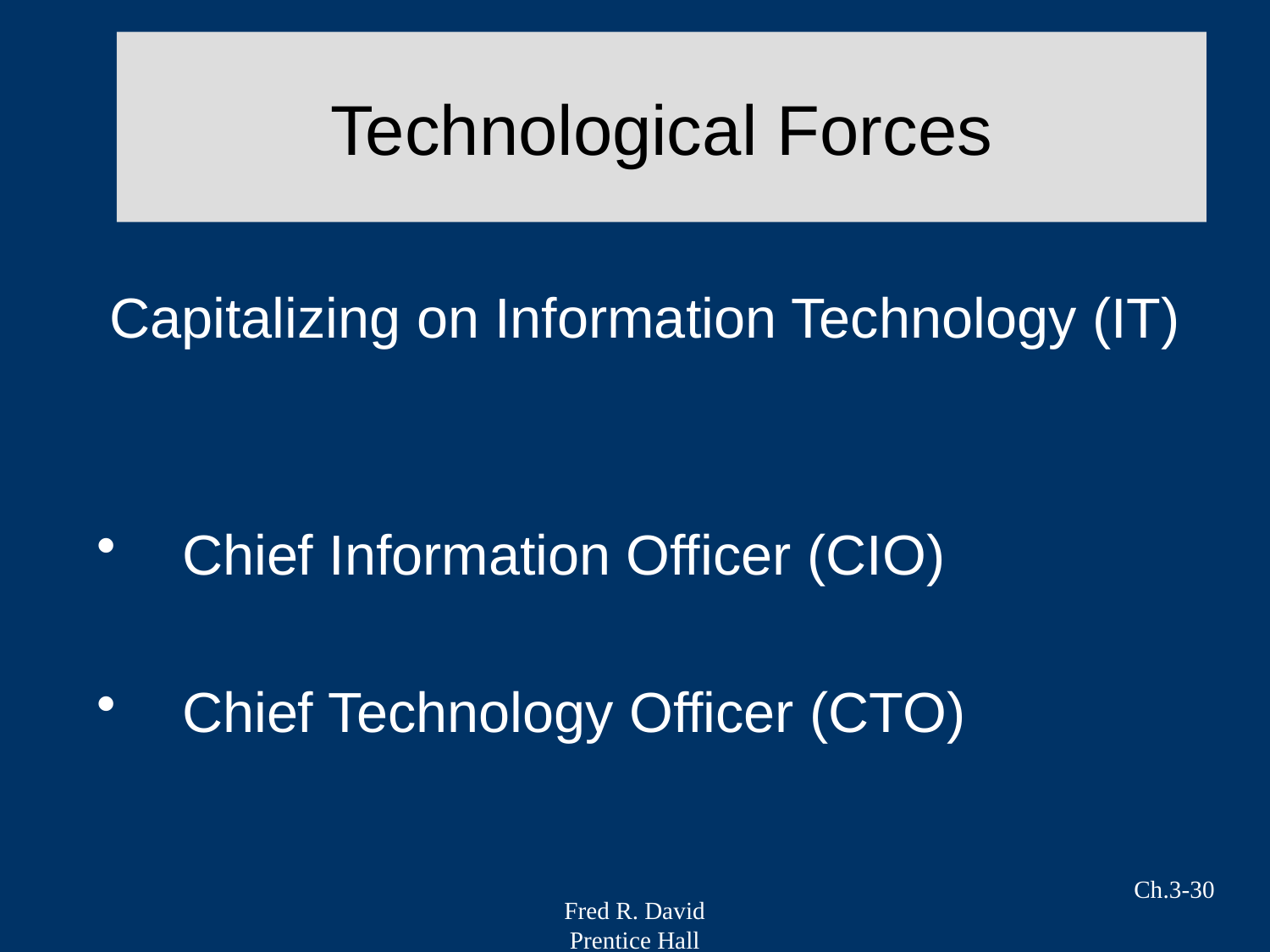

# Technological Forces
Capitalizing on Information Technology (IT)

Chief Information Officer (CIO)

Chief Technology Officer (CTO)
Ch.3-30
Fred R. David
Prentice Hall